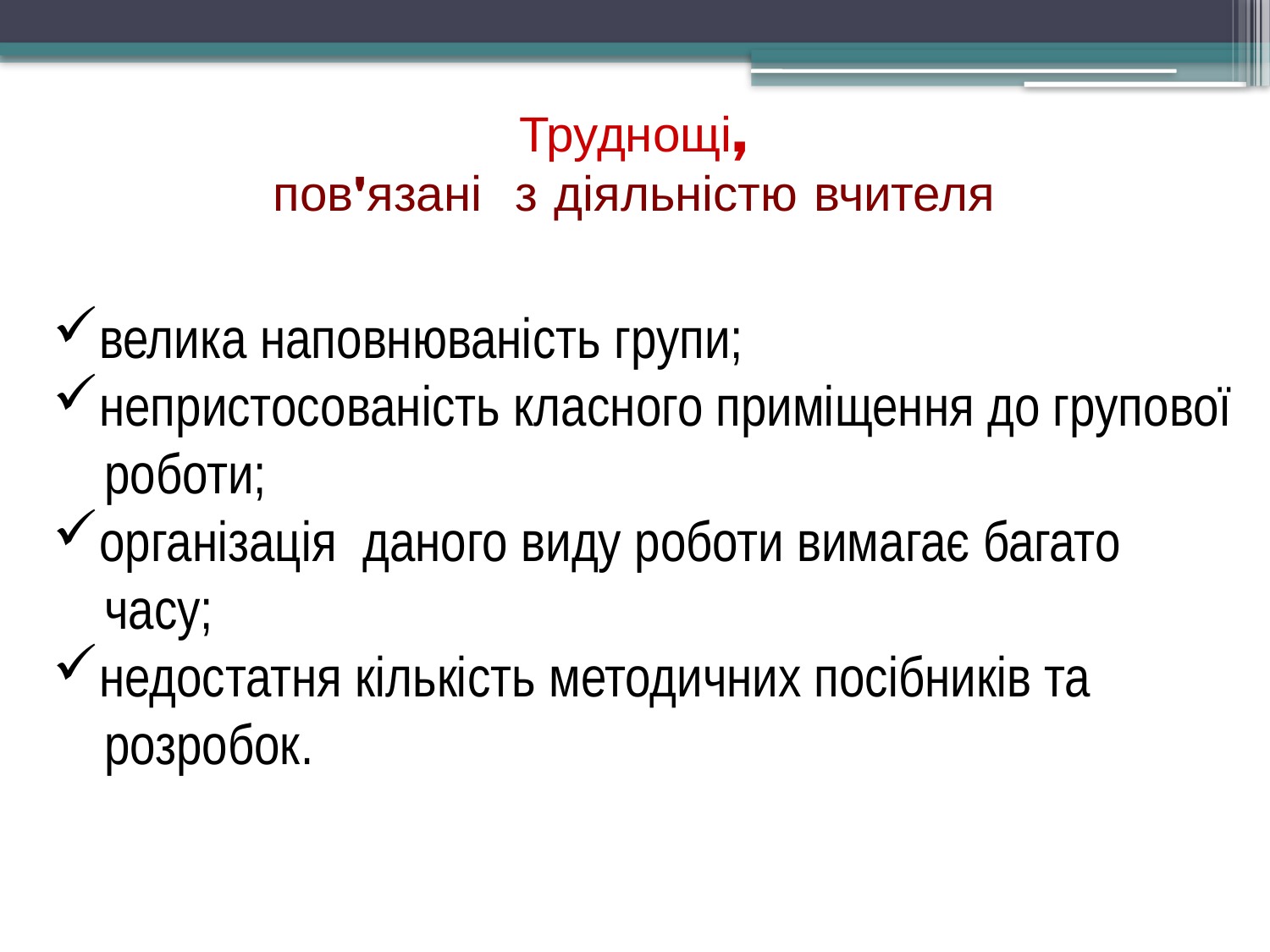

Труднощі,
пов'язані  з діяльністю вчителя

велика наповнюваність групи;
непристосованість класного приміщення до групової
    роботи;
організація  даного виду роботи вимагає багато
    часу;
недостатня кількість методичних посібників та
    розробок.